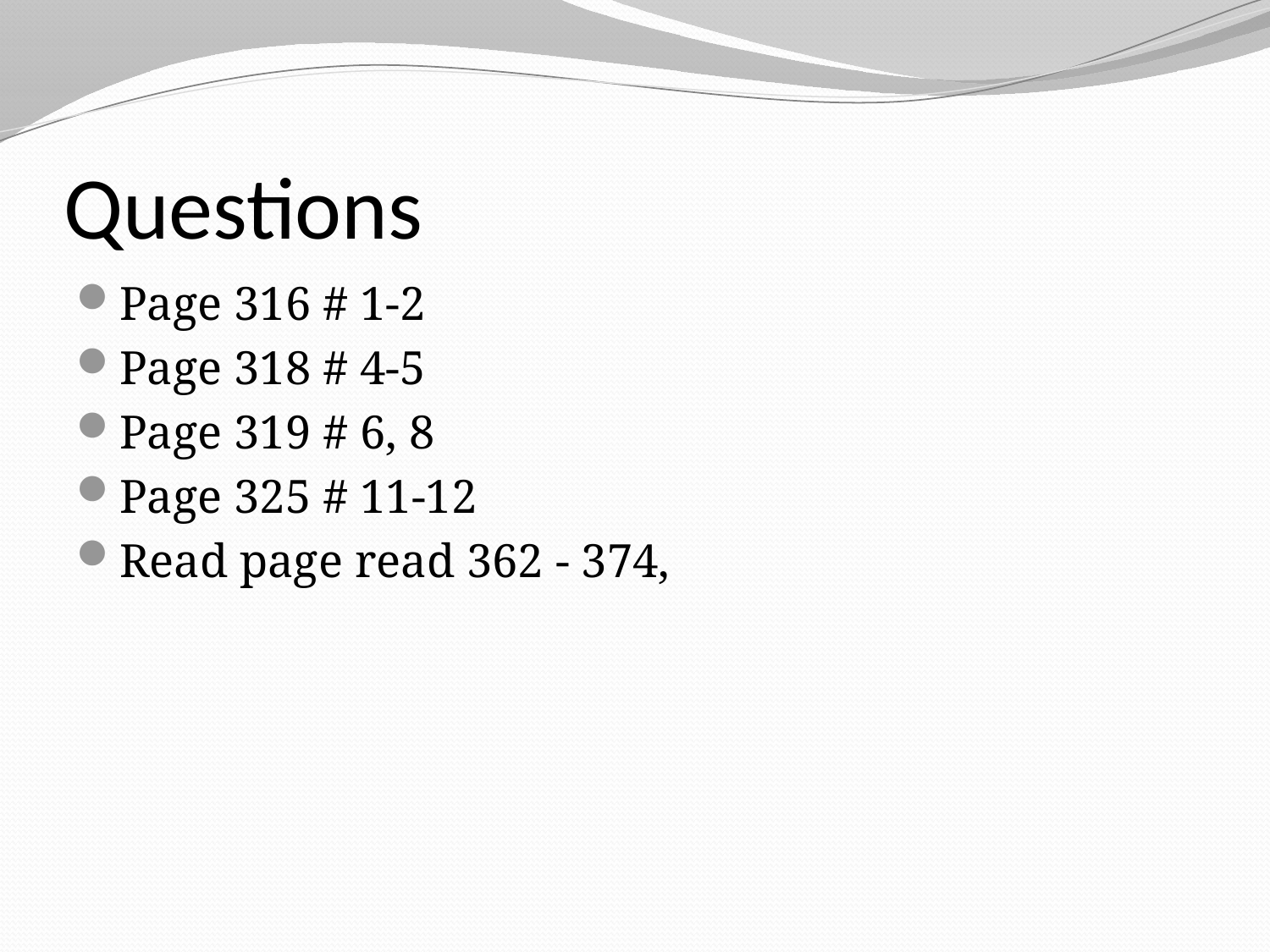

# Questions
Page 316 # 1-2
Page 318 # 4-5
Page 319 # 6, 8
Page 325 # 11-12
Read page read 362 - 374,